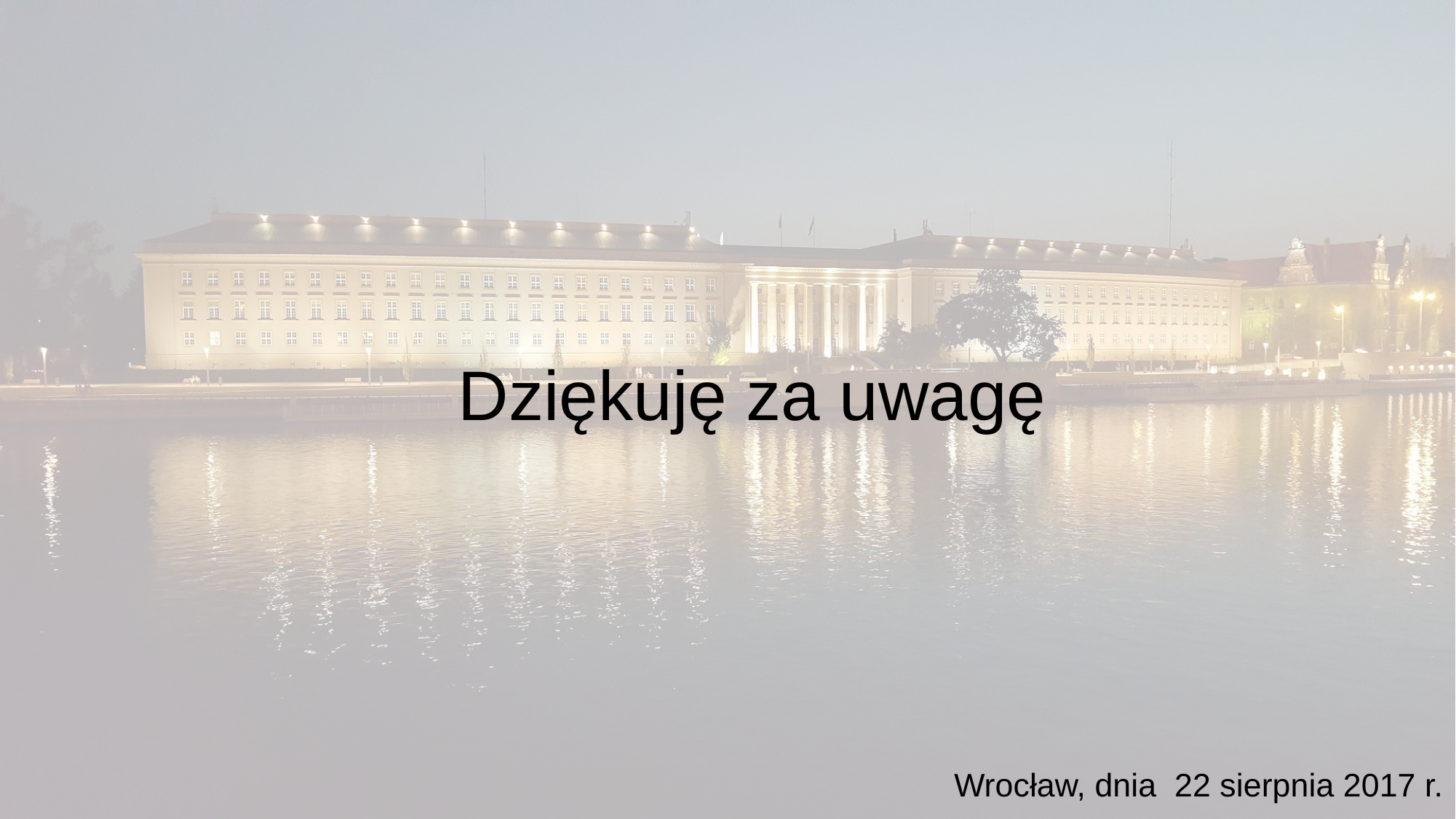

Dziękuję za uwagę

Wrocław, dnia  22 sierpnia 2017 r.